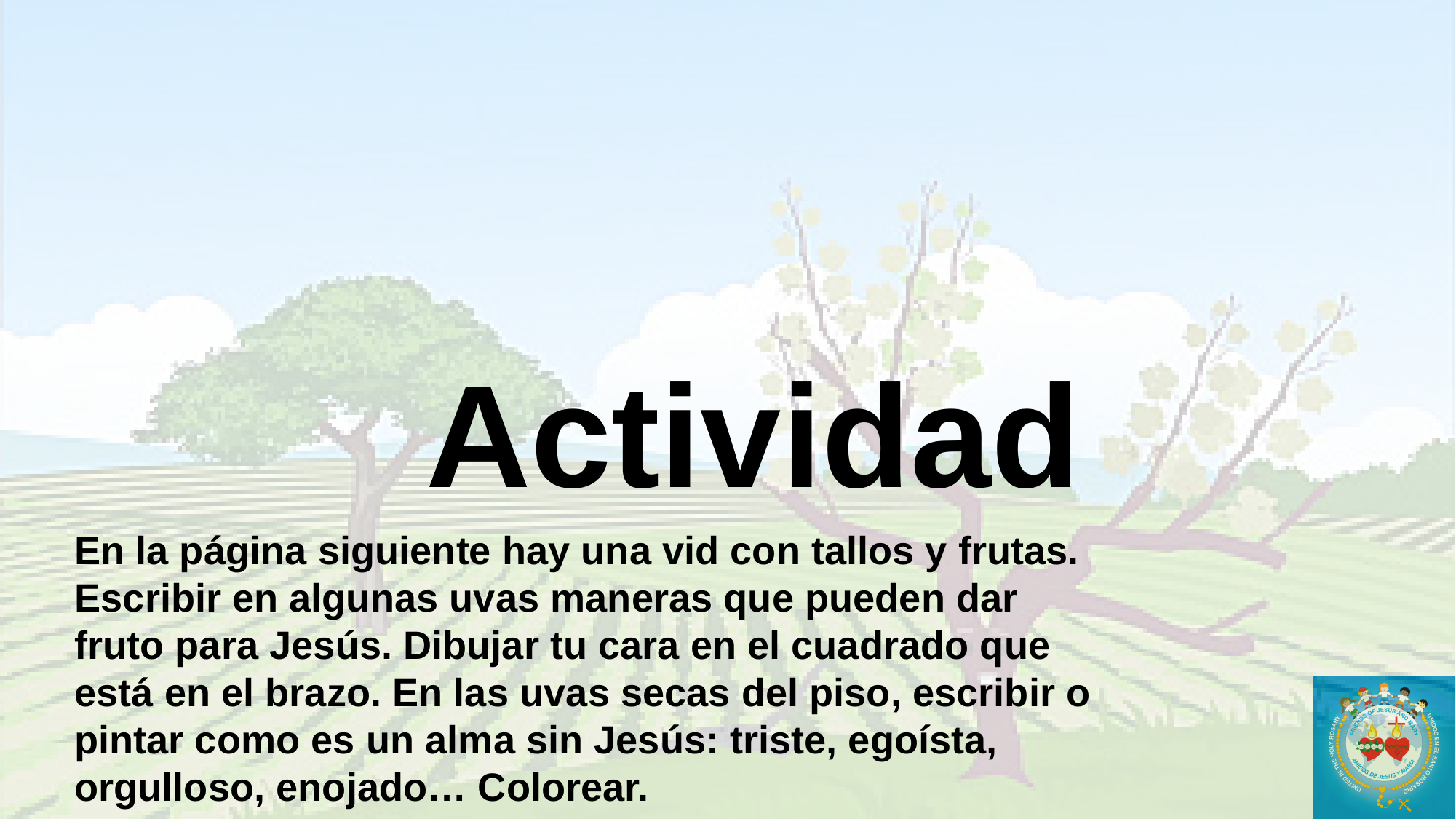

# Actividad
En la página siguiente hay una vid con tallos y frutas. Escribir en algunas uvas maneras que pueden dar fruto para Jesús. Dibujar tu cara en el cuadrado que está en el brazo. En las uvas secas del piso, escribir o pintar como es un alma sin Jesús: triste, egoísta, orgulloso, enojado… Colorear.